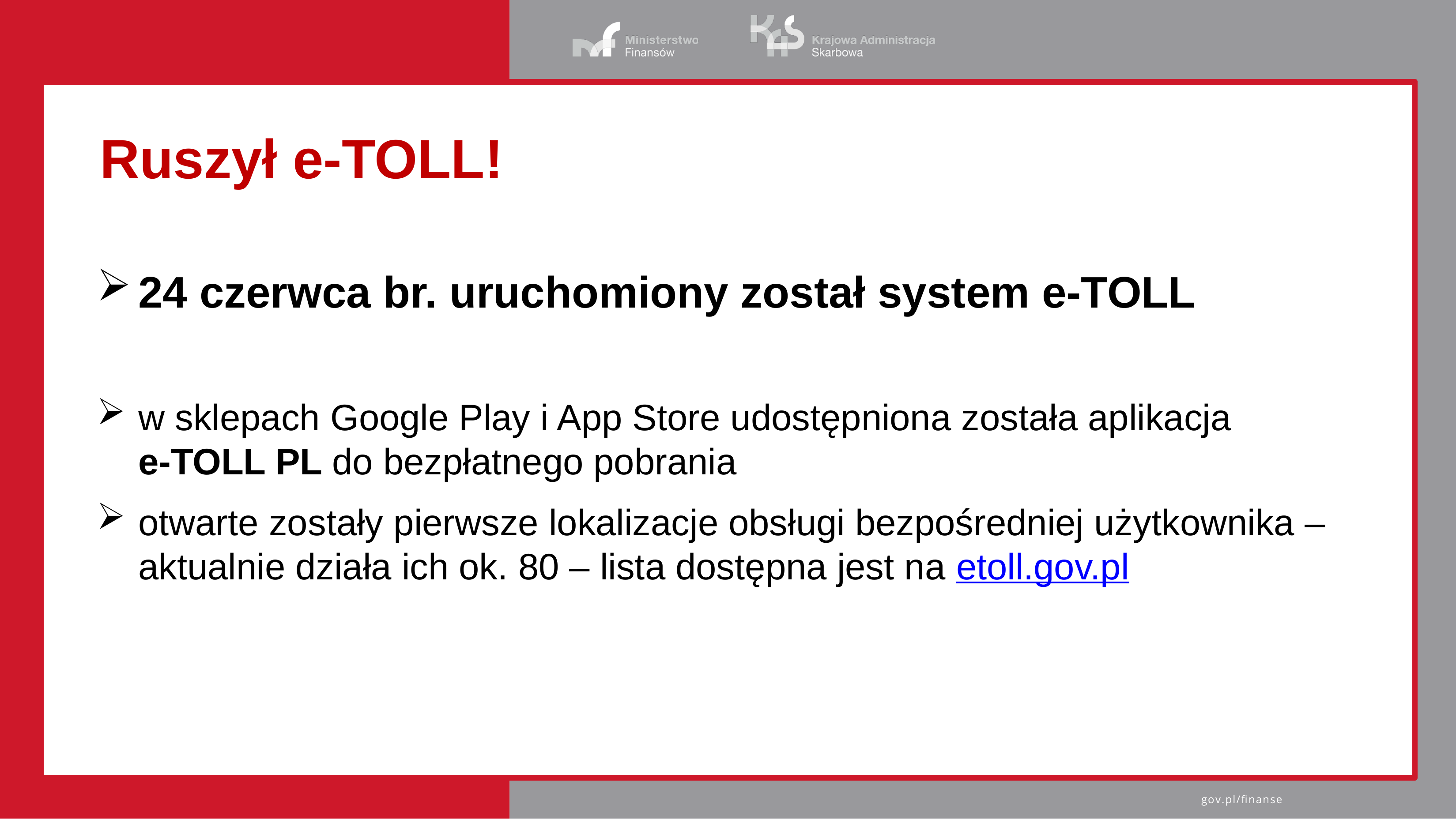

# Ruszył e-TOLL!
24 czerwca br. uruchomiony został system e-TOLL

w sklepach Google Play i App Store udostępniona została aplikacja
e-TOLL PL do bezpłatnego pobrania
otwarte zostały pierwsze lokalizacje obsługi bezpośredniej użytkownika – aktualnie działa ich ok. 80 – lista dostępna jest na etoll.gov.pl